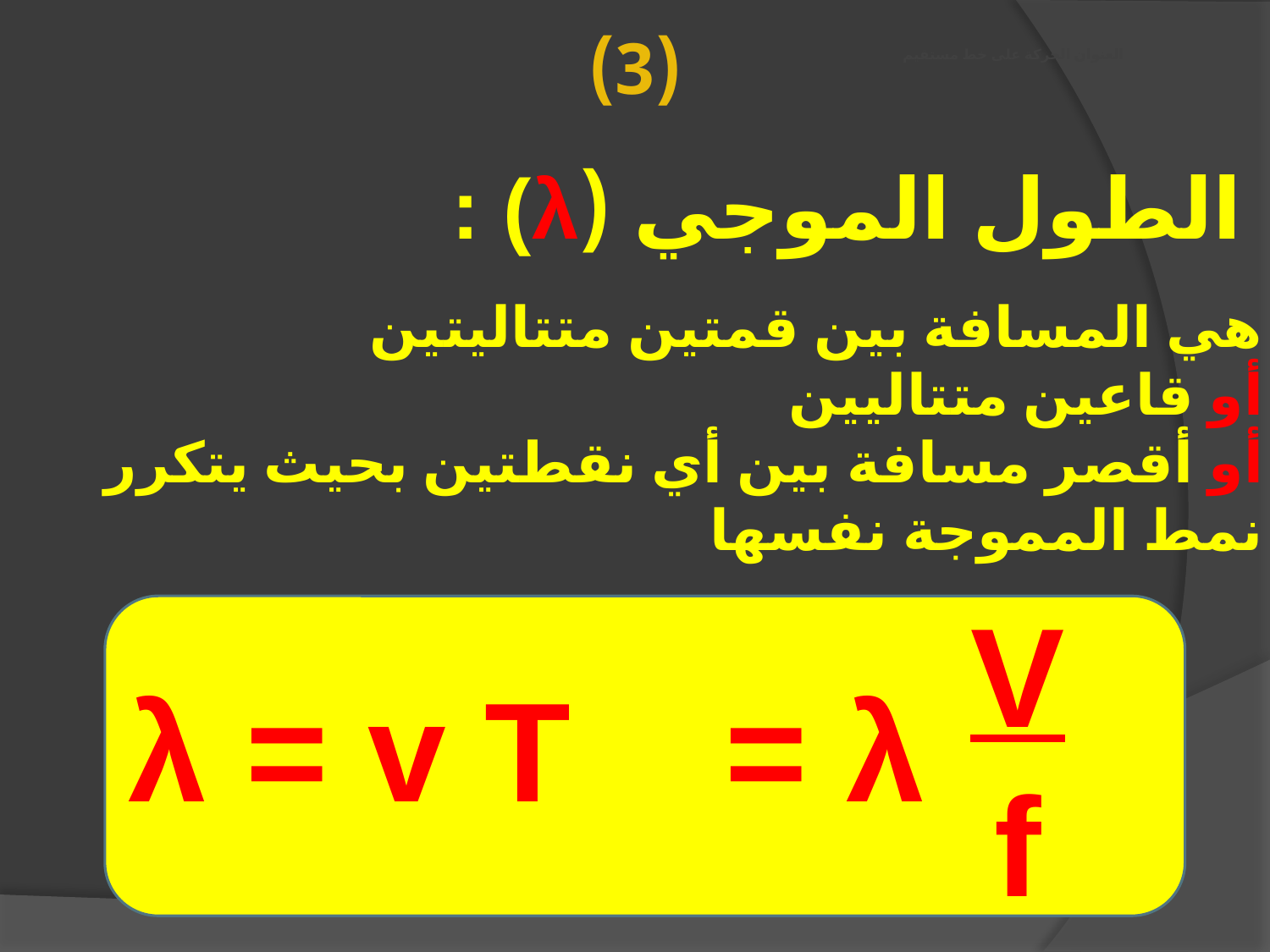

(3)
# العنوان الحركة على خط مستقيم
الطول الموجي (λ) :
هي المسافة بين قمتين متتاليتين
أو قاعين متتاليين
أو أقصر مسافة بين أي نقطتين بحيث يتكرر نمط المموجة نفسها

V
f
λ = v T
λ =